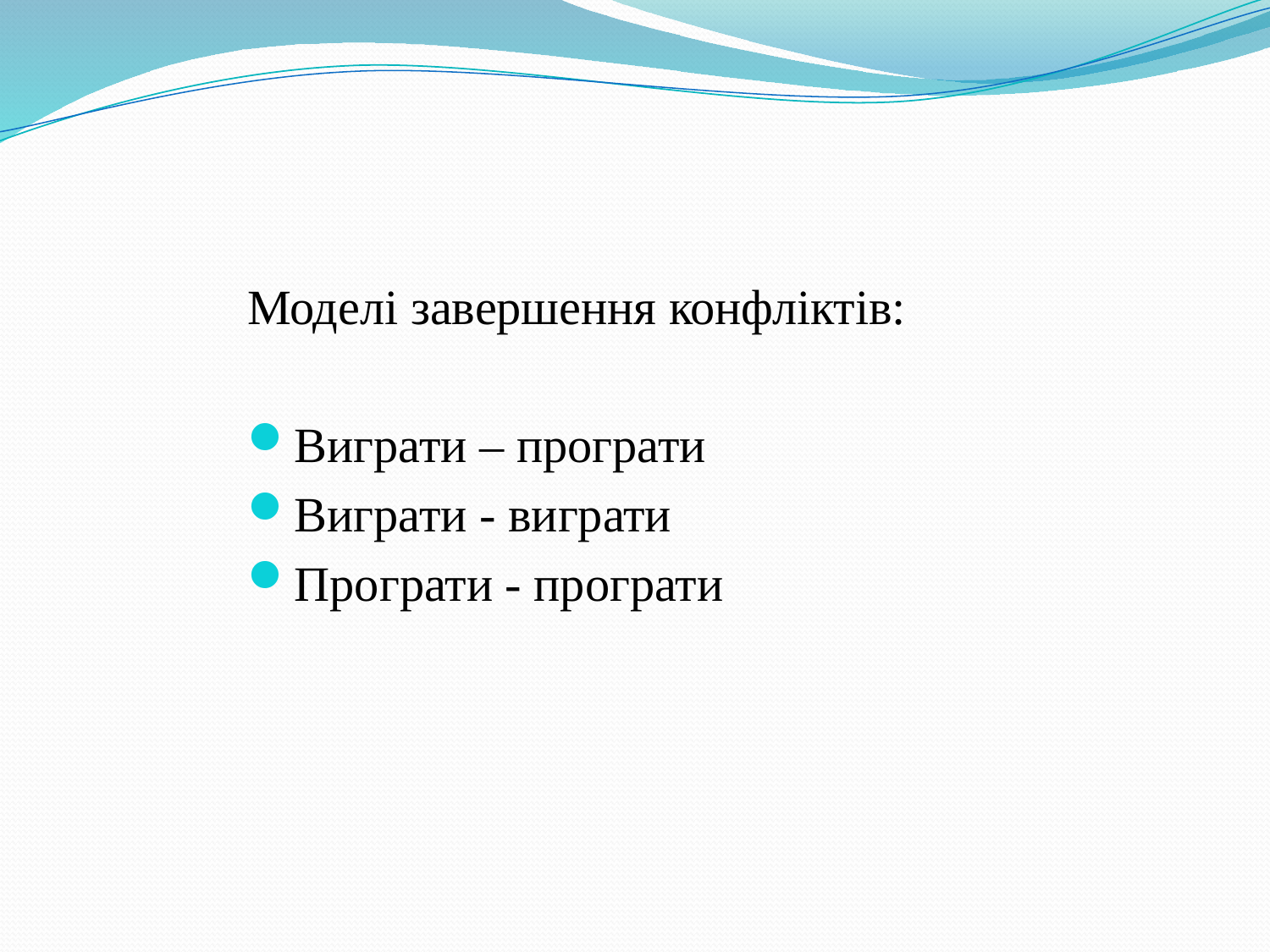

Моделі завершення конфліктів:

Виграти – програти
Виграти - виграти
Програти - програти